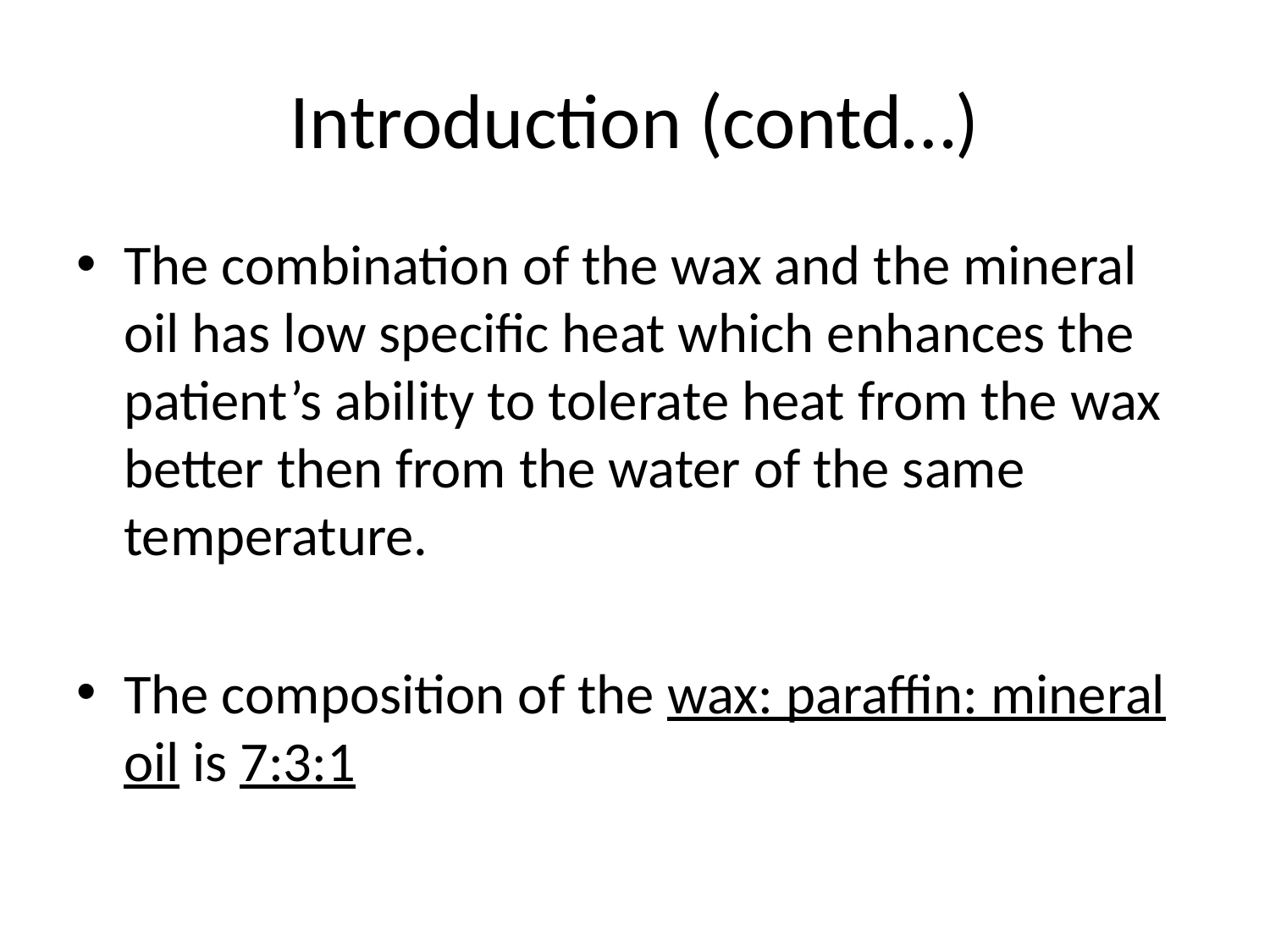

# Introduction (contd…)
The combination of the wax and the mineral oil has low specific heat which enhances the patient’s ability to tolerate heat from the wax better then from the water of the same temperature.

The composition of the wax: paraffin: mineral oil is 7:3:1